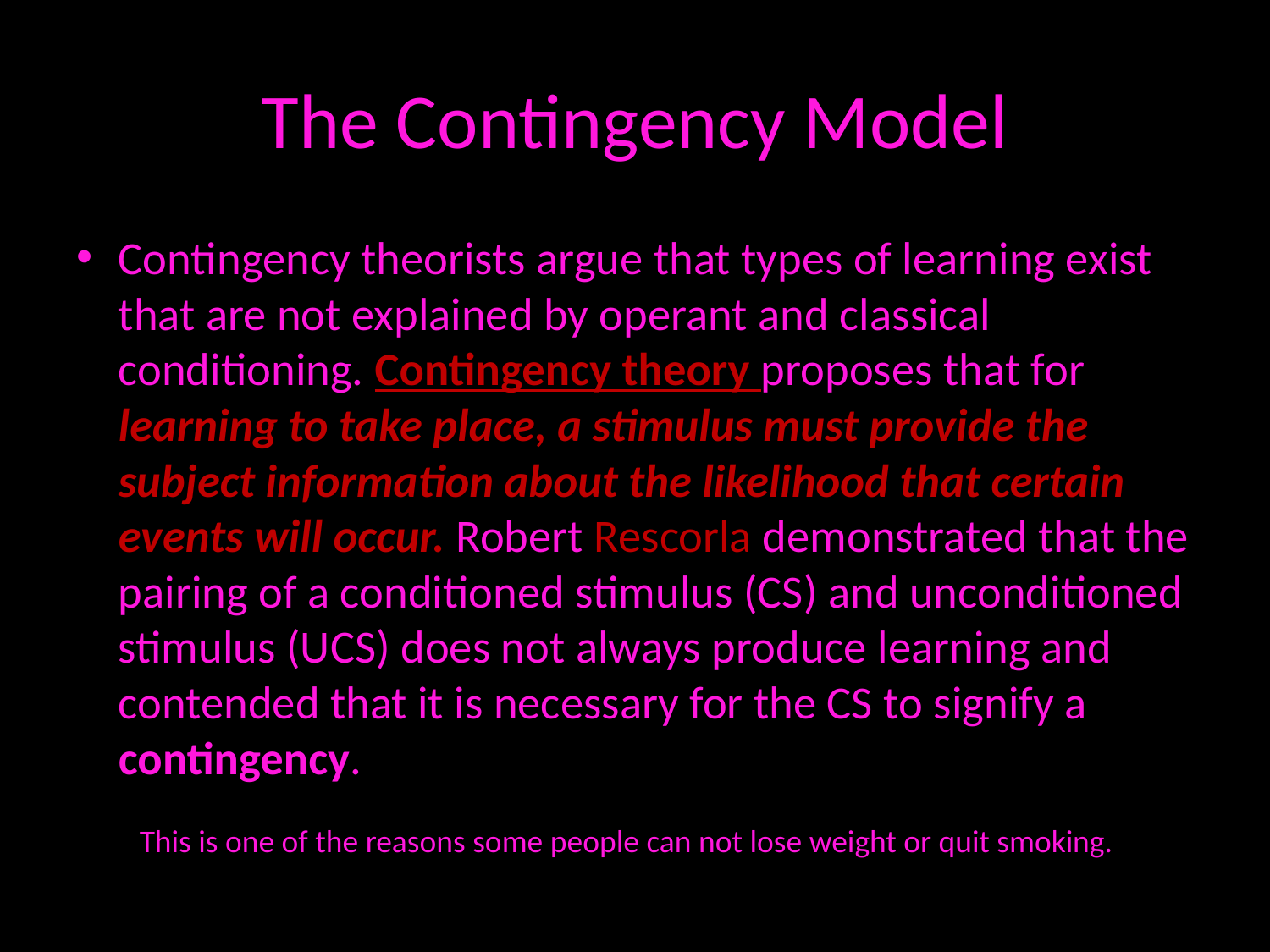

# The Contingency Model
Contingency theorists argue that types of learning exist that are not explained by operant and classical conditioning. Contingency theory proposes that for learning to take place, a stimulus must provide the subject information about the likelihood that certain events will occur. Robert Rescorla demonstrated that the pairing of a conditioned stimulus (CS) and unconditioned stimulus (UCS) does not always produce learning and contended that it is necessary for the CS to signify a contingency.

This is one of the reasons some people can not lose weight or quit smoking.